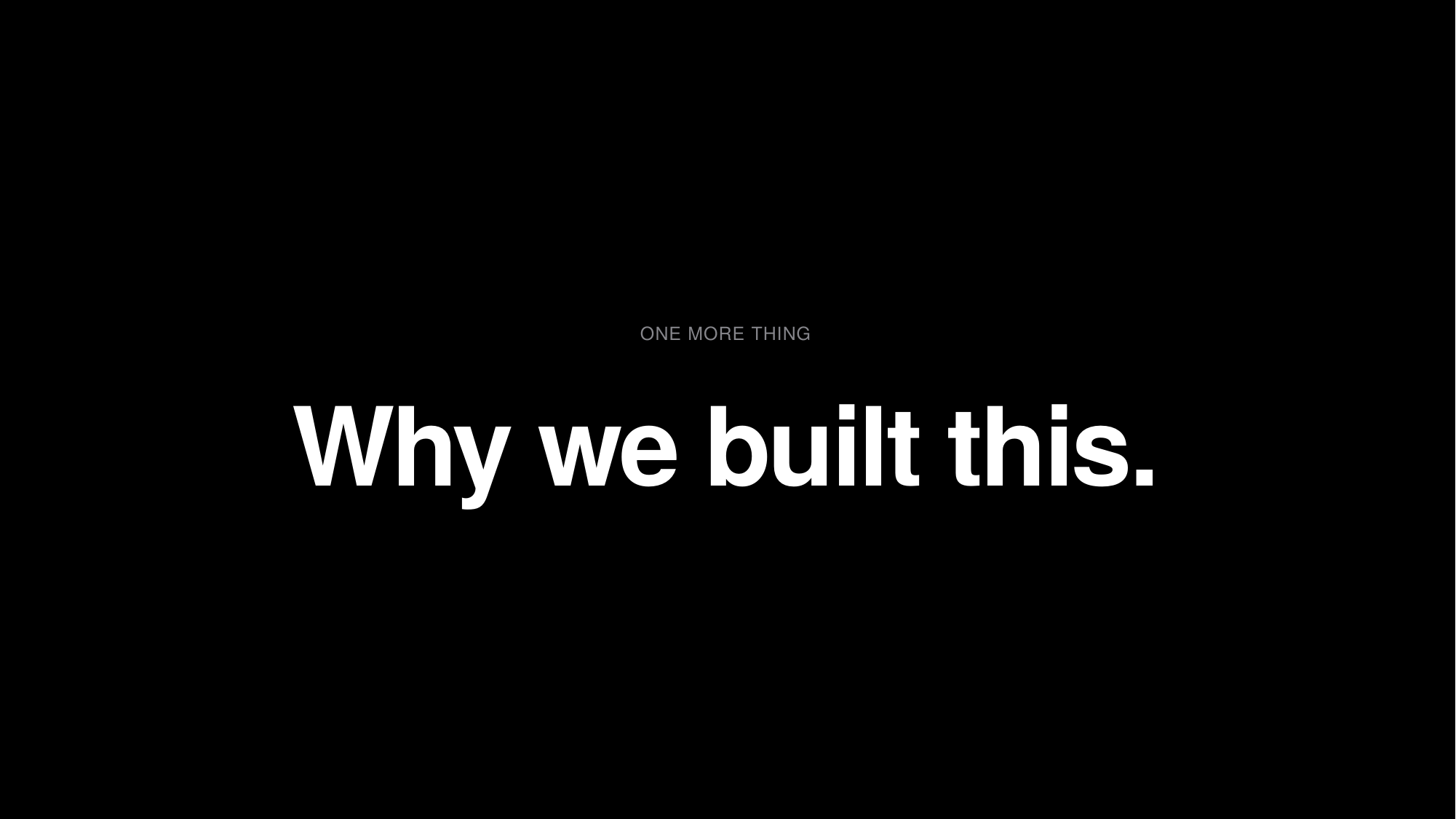

ONE MORE THING
Why we built this.